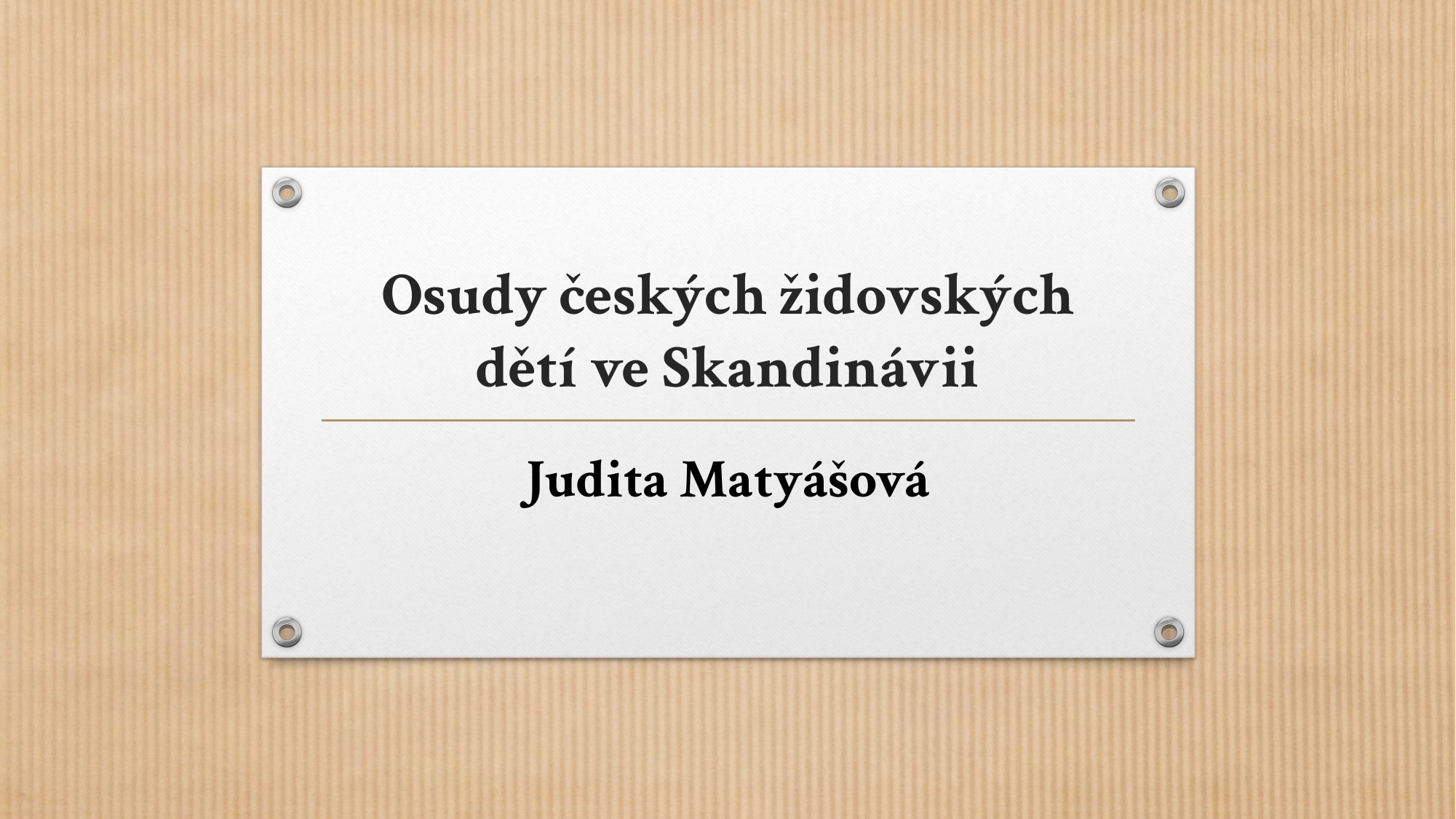

# Osudy českých židovských dětí ve Skandinávii
Judita Matyášová